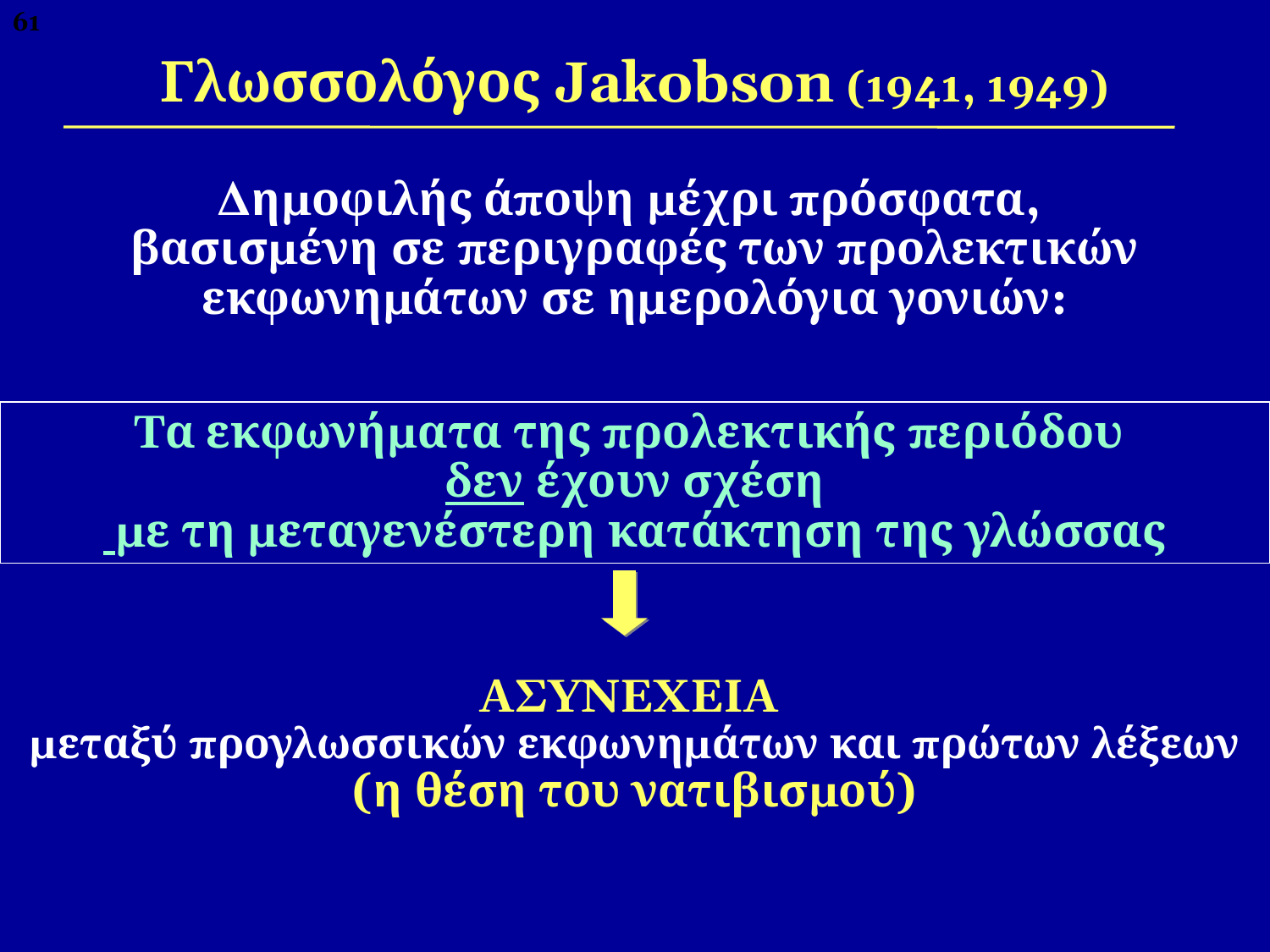

61
# Γλωσσολόγος Jakobson (1941, 1949)

Δημοφιλής άποψη μέχρι πρόσφατα,
βασισμένη σε περιγραφές των προλεκτικών εκφωνημάτων σε ημερολόγια γονιών:
Τα εκφωνήματα της προλεκτικής περιόδου
δεν έχουν σχέση
 με τη μεταγενέστερη κατάκτηση της γλώσσας

ΑΣΥΝΕΧΕΙΑ
μεταξύ προγλωσσικών εκφωνημάτων και πρώτων λέξεων
(η θέση του νατιβισμού)